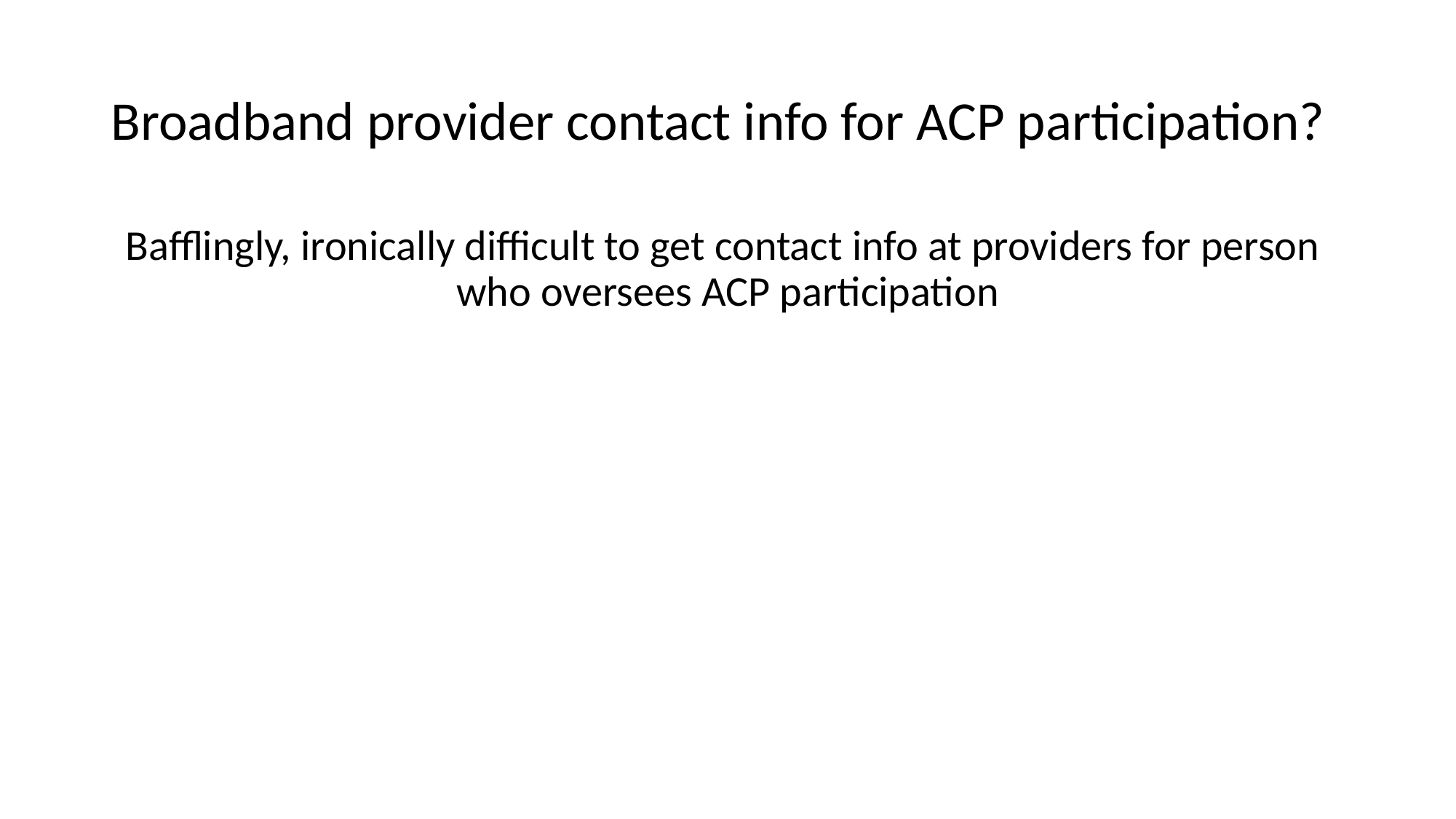

# Broadband provider contact info for ACP participation?
Bafflingly, ironically difficult to get contact info at providers for person  who oversees ACP participation